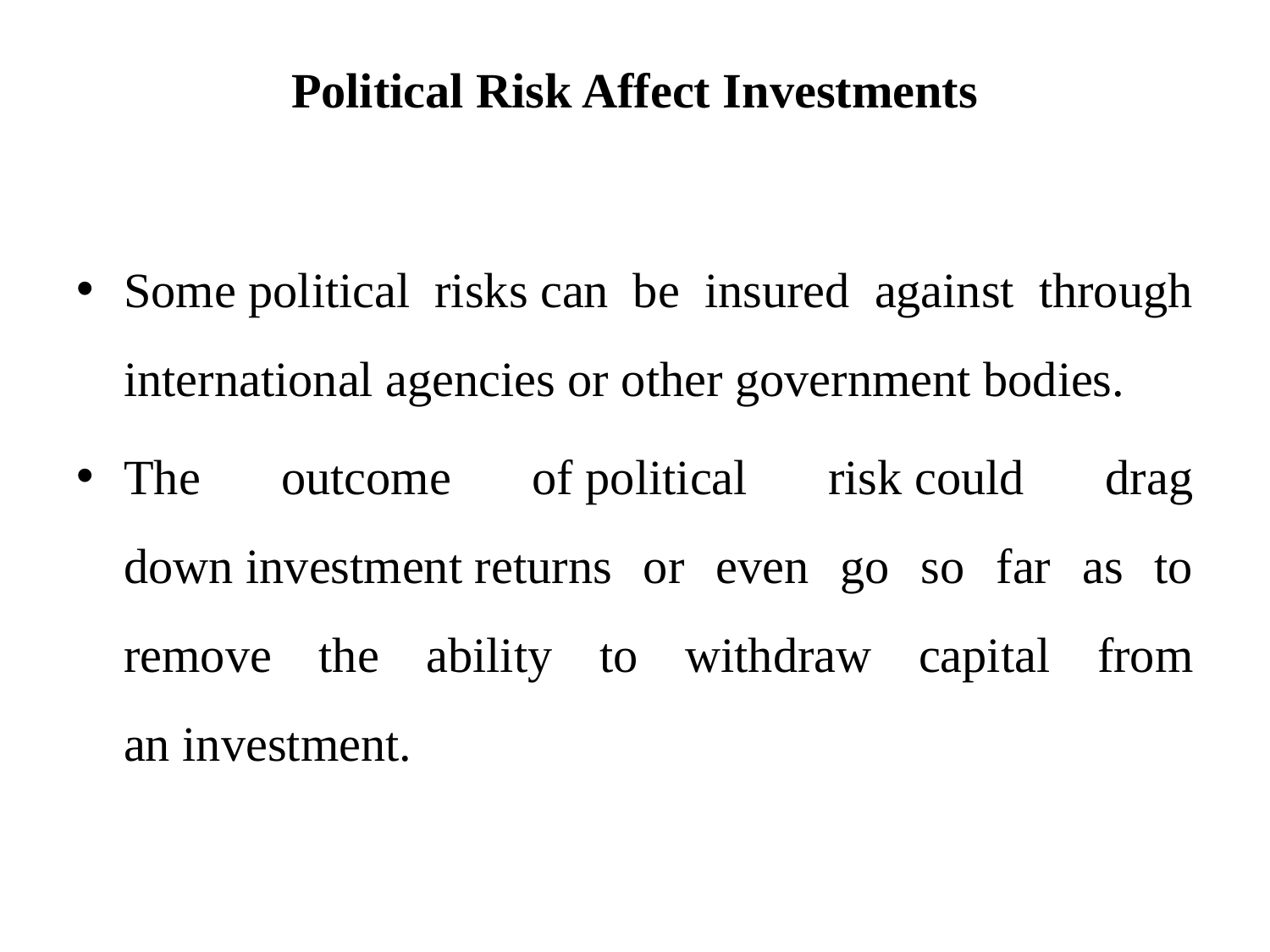

# Political Risk Affect Investments
Some political risks can be insured against through international agencies or other government bodies.
The outcome of political risk could drag down investment returns or even go so far as to remove the ability to withdraw capital from an investment.